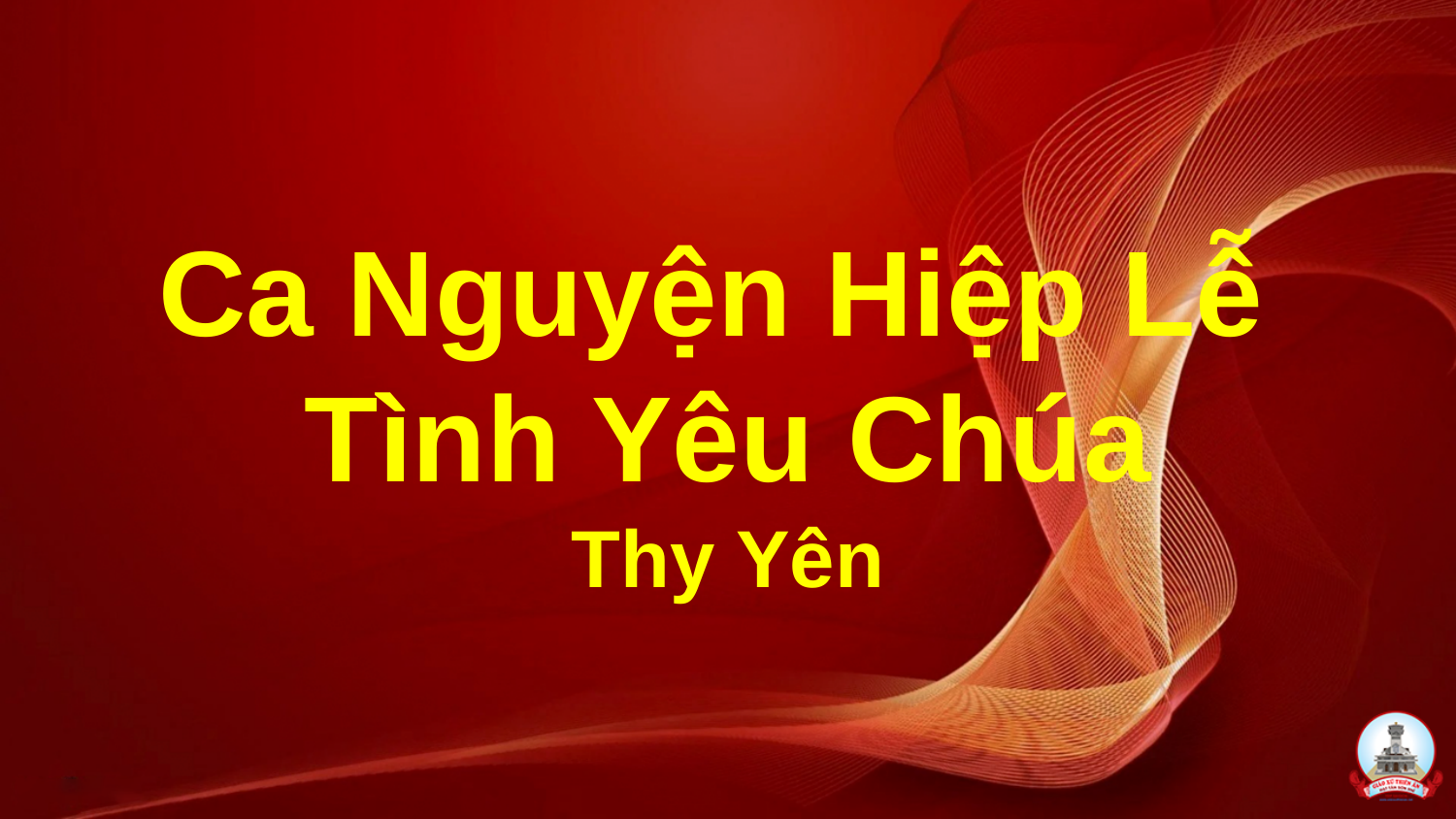

# Ca Nguyện Hiệp Lễ Tình Yêu Chúa Thy Yên